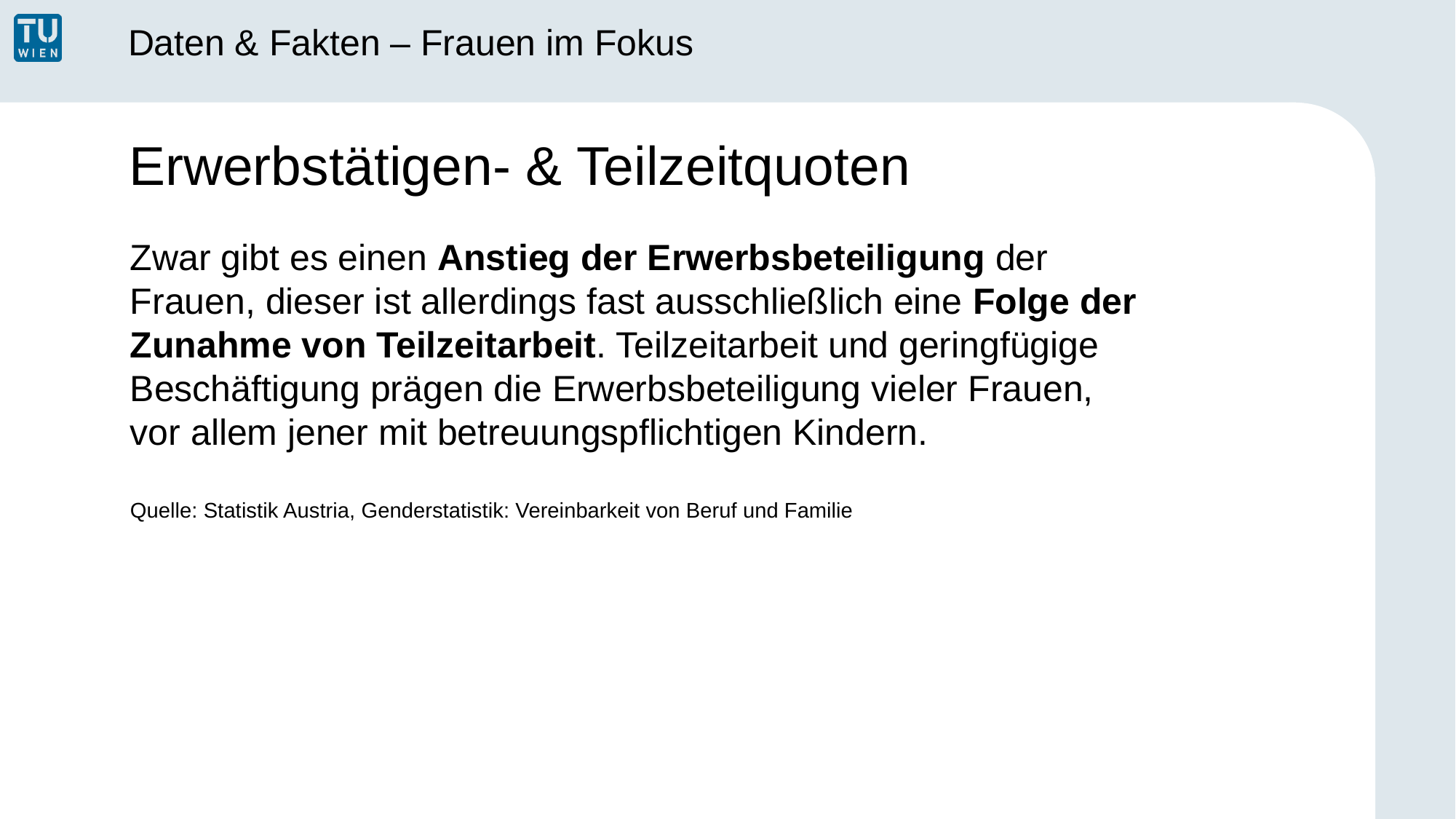

Daten & Fakten – Frauen im Fokus
# Erwerbstätigen- & Teilzeitquoten
Zwar gibt es einen Anstieg der Erwerbsbeteiligung der Frauen, dieser ist allerdings fast ausschließlich eine Folge der Zunahme von Teilzeitarbeit. Teilzeitarbeit und geringfügige Beschäftigung prägen die Erwerbsbeteiligung vieler Frauen, vor allem jener mit betreuungspflichtigen Kindern.

Quelle: Statistik Austria, Genderstatistik: Vereinbarkeit von Beruf und Familie